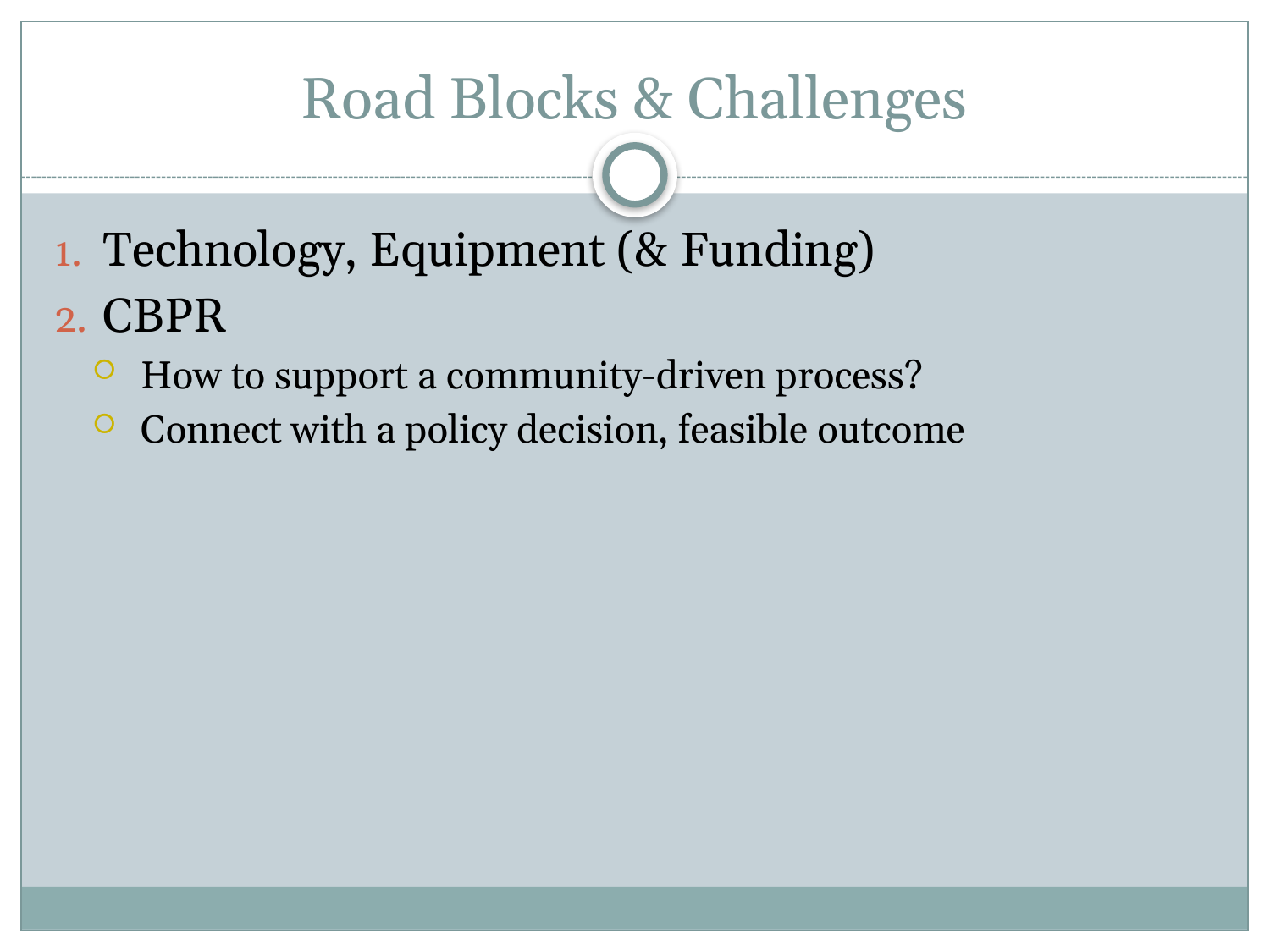

# Road Blocks & Challenges
Technology, Equipment (& Funding)
CBPR
How to support a community-driven process?
Connect with a policy decision, feasible outcome